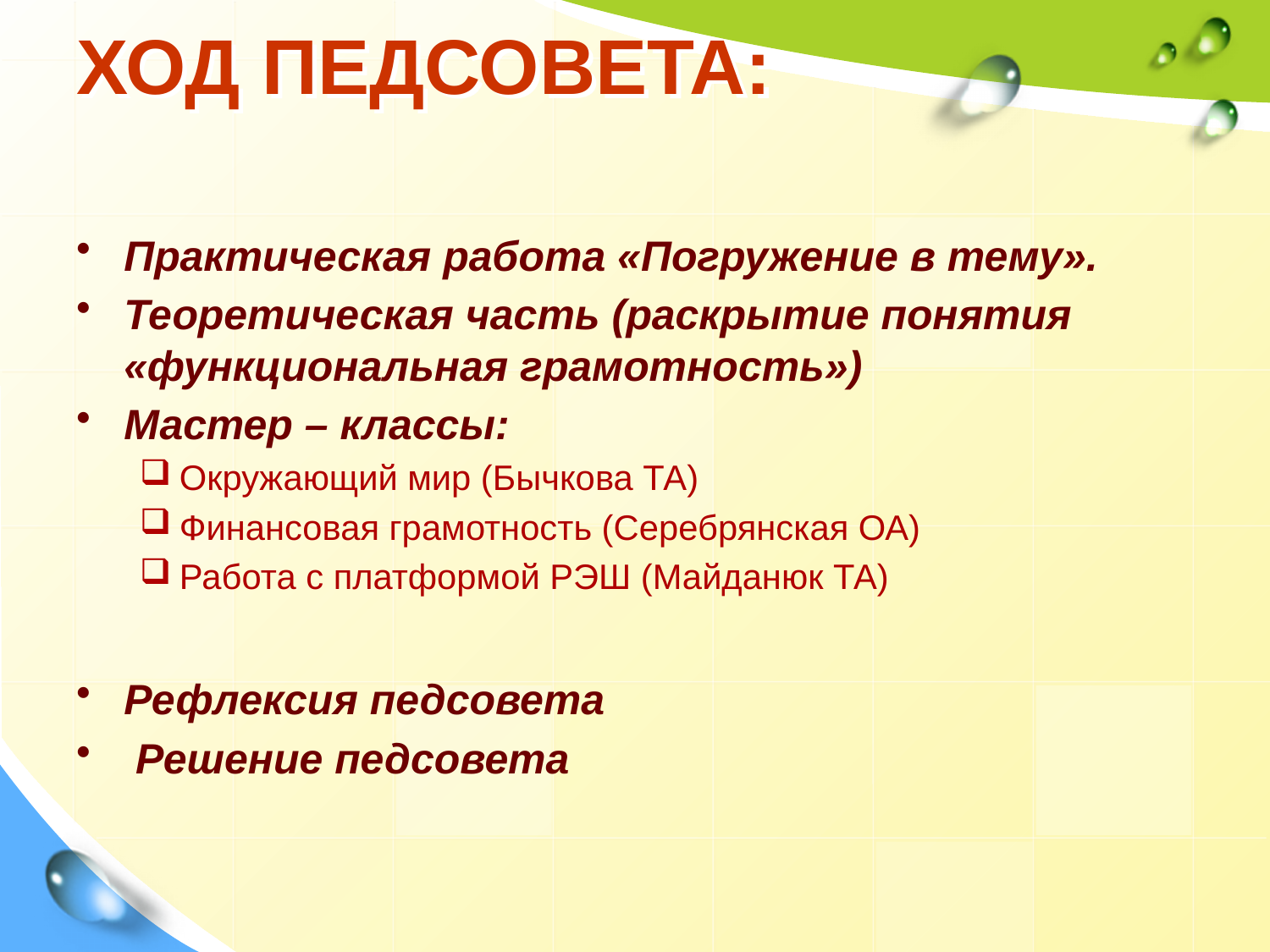

# ХОД ПЕДСОВЕТА:
Практическая работа «Погружение в тему».
Теоретическая часть (раскрытие понятия «функциональная грамотность»)
Мастер – классы:
Окружающий мир (Бычкова ТА)
Финансовая грамотность (Серебрянская ОА)
Работа с платформой РЭШ (Майданюк ТА)

Рефлексия педсовета
 Решение педсовета